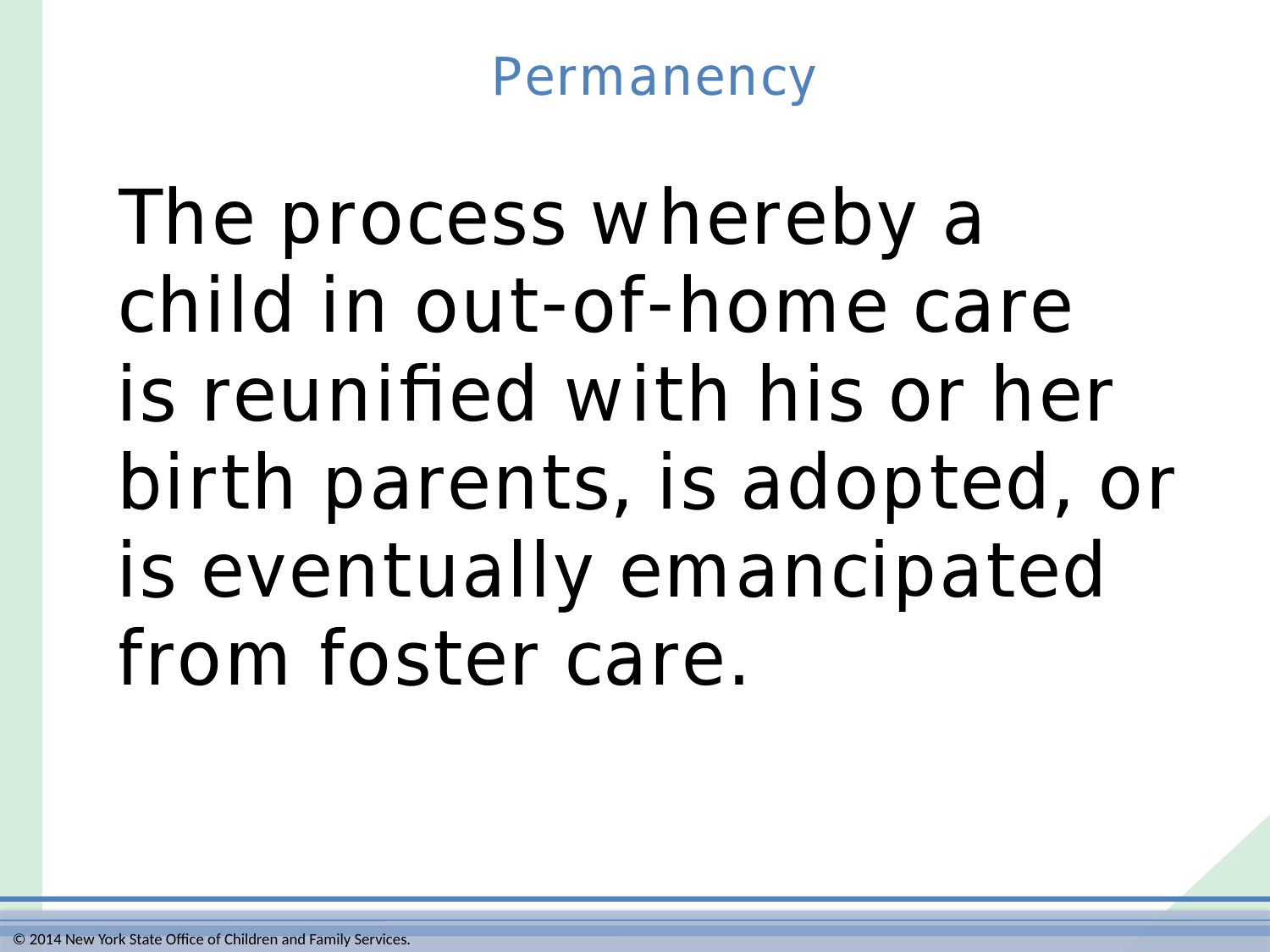

# Permanency
The process whereby a
child in out-of-home care
is reunified with his or her birth parents, is adopted, or is eventually emancipated from foster care.